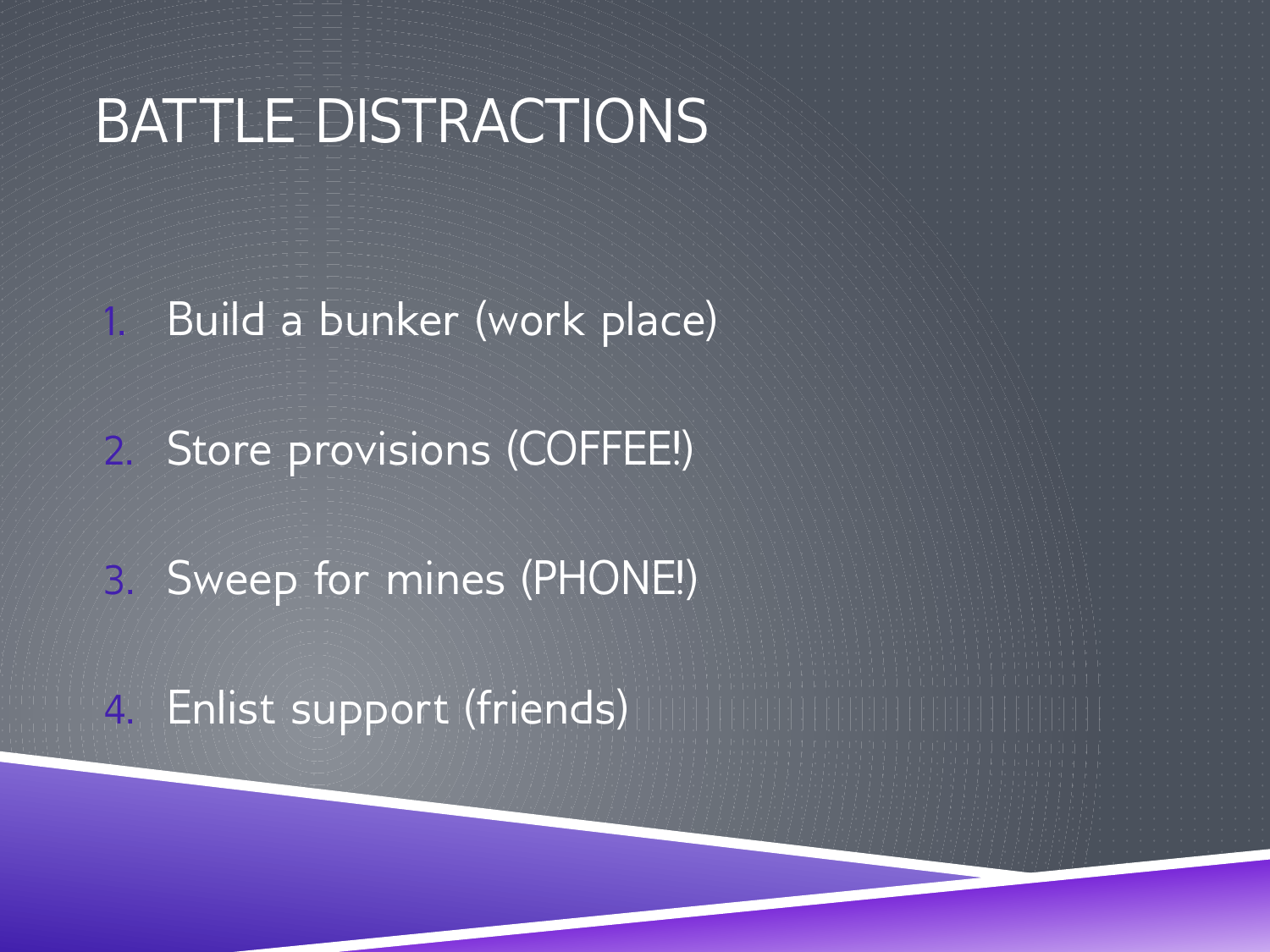

# Battle Distractions
Build a bunker (work place)
Store provisions (COFFEE!)
Sweep for mines (PHONE!)
Enlist support (friends)